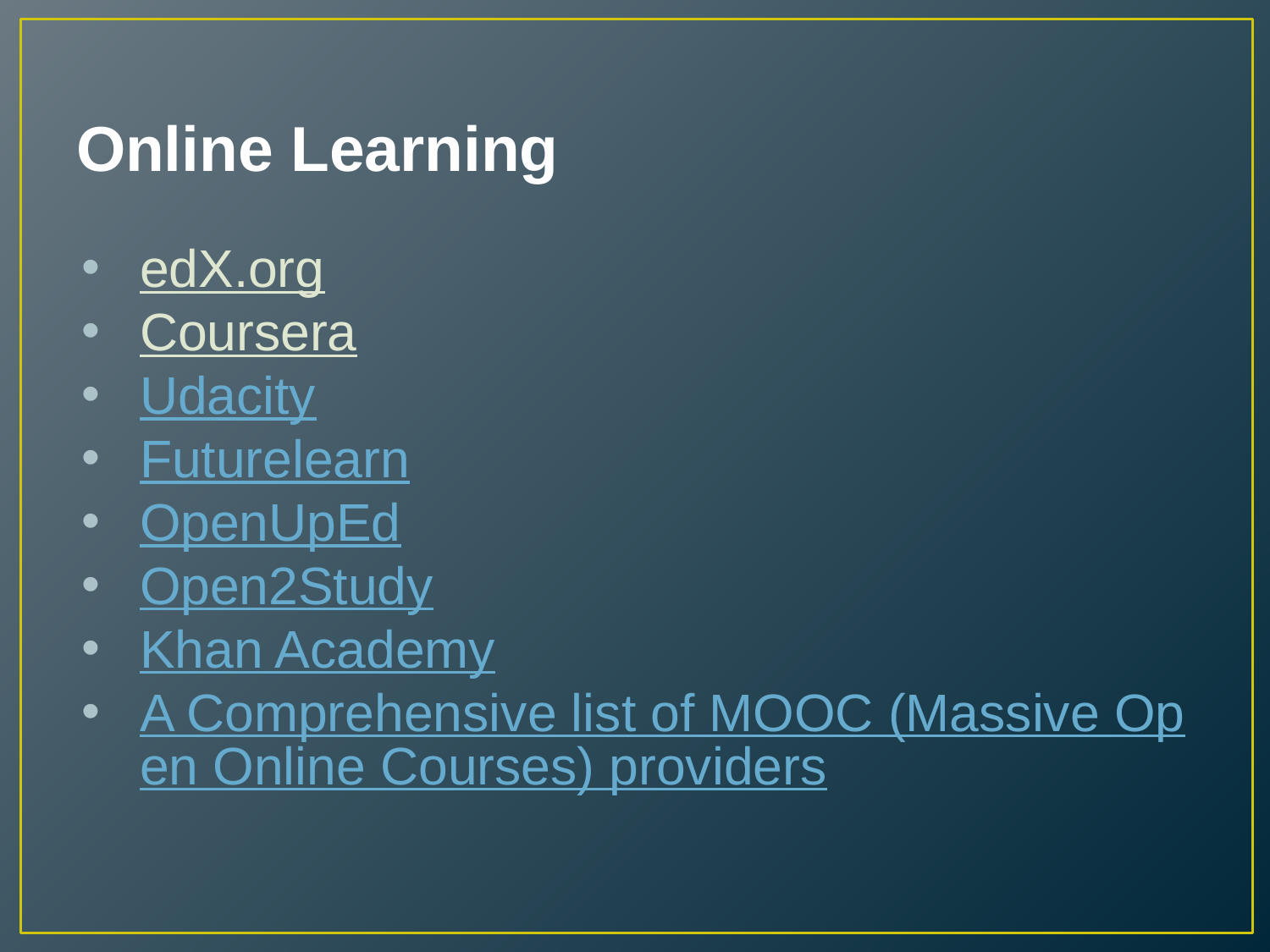

# Online Learning
edX.org
Coursera
Udacity
Futurelearn
OpenUpEd
Open2Study
Khan Academy
A Comprehensive list of MOOC (Massive Open Online Courses) providers